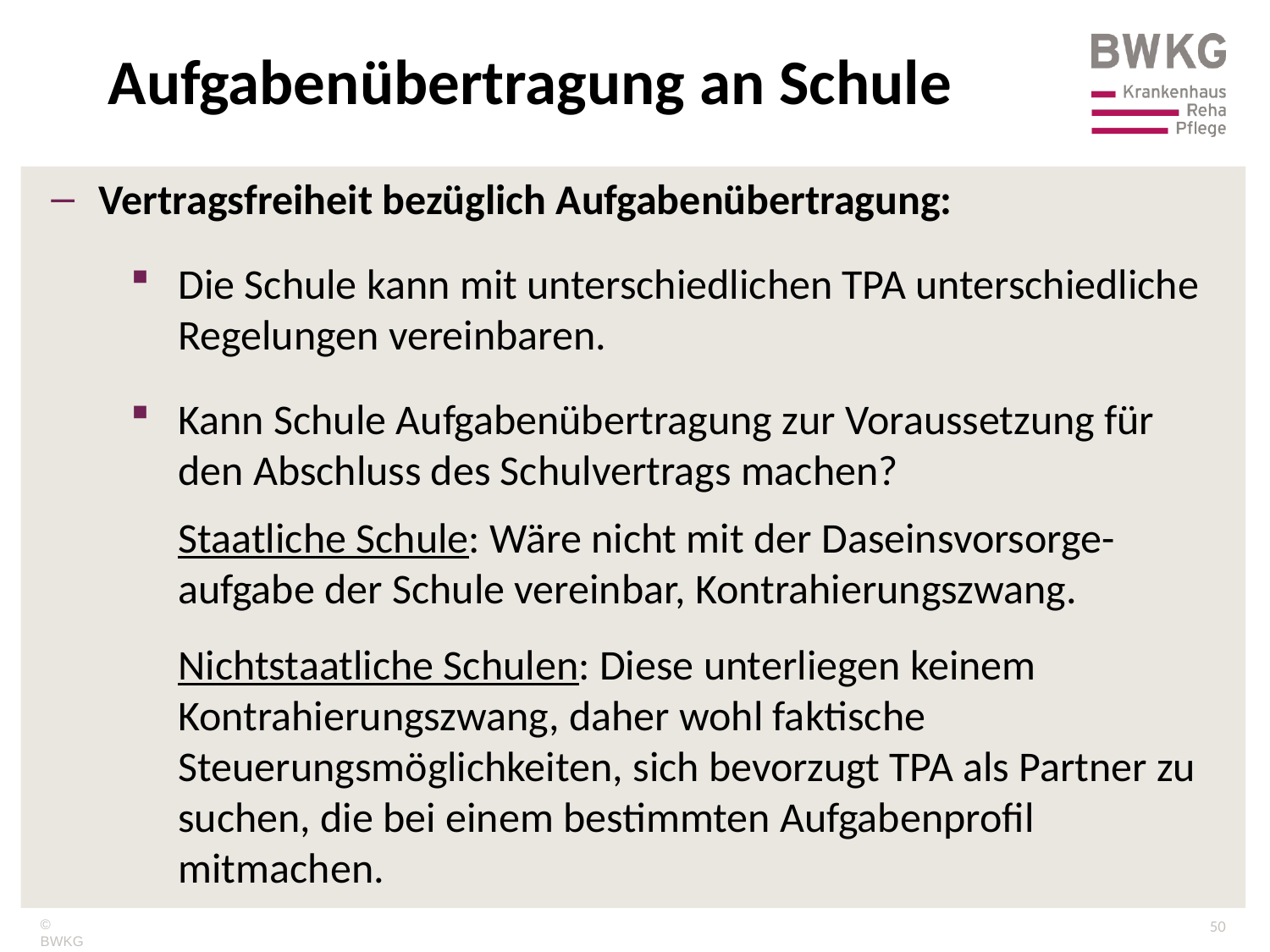

Aufgabenübertragung an Schule
Vertragsfreiheit bezüglich Aufgabenübertragung:
Die Schule kann mit unterschiedlichen TPA unterschiedliche Regelungen vereinbaren.
Kann Schule Aufgabenübertragung zur Voraussetzung für den Abschluss des Schulvertrags machen?
Staatliche Schule: Wäre nicht mit der Daseinsvorsorge-aufgabe der Schule vereinbar, Kontrahierungszwang.
Nichtstaatliche Schulen: Diese unterliegen keinem Kontrahierungszwang, daher wohl faktische Steuerungsmöglichkeiten, sich bevorzugt TPA als Partner zu suchen, die bei einem bestimmten Aufgabenprofil mitmachen.
50